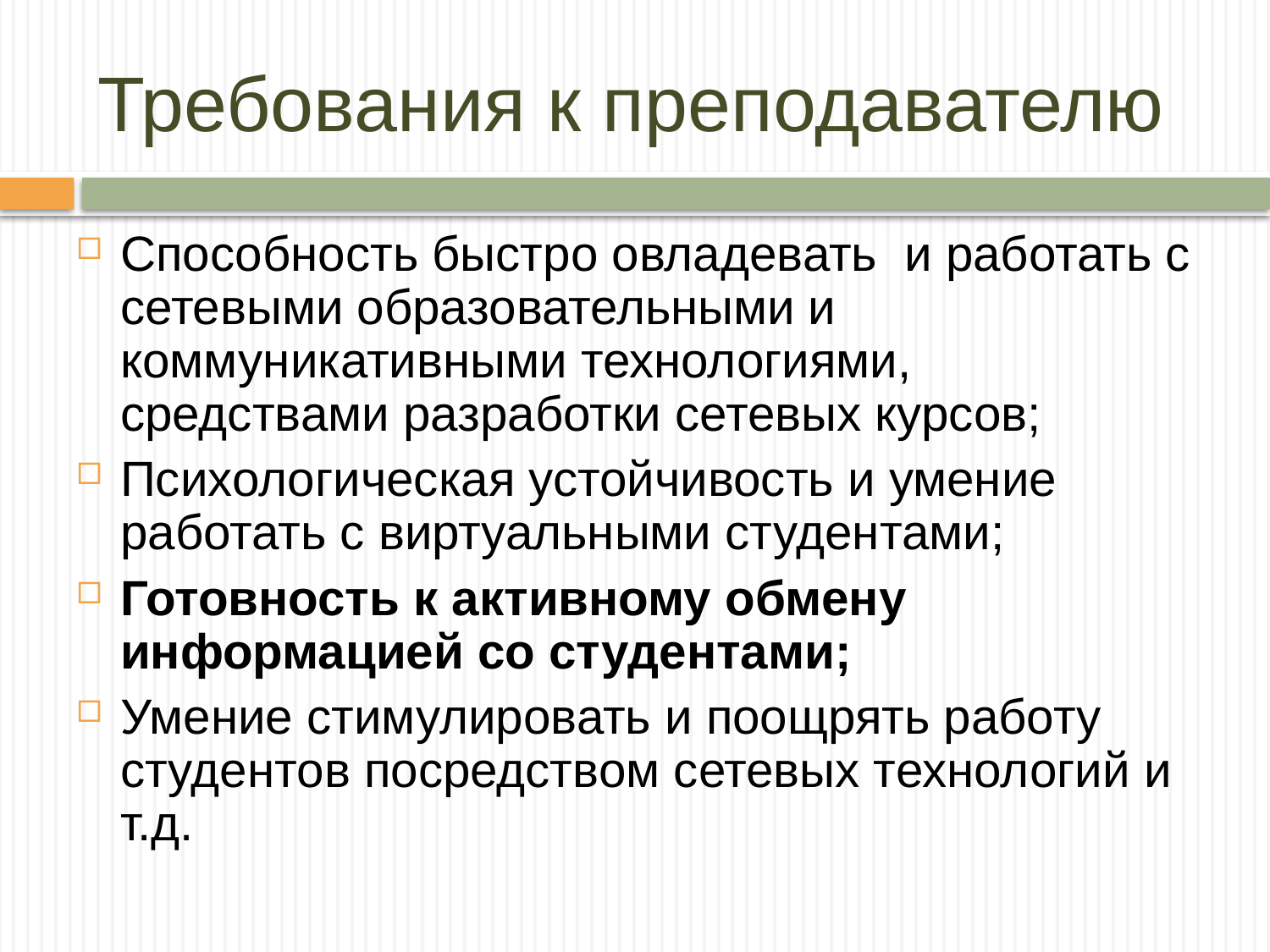

# Требования к преподавателю
Способность быстро овладевать  и работать с сетевыми образовательными и коммуникативными технологиями, средствами разработки сетевых курсов;
Психологическая устойчивость и умение работать с виртуальными студентами;
Готовность к активному обмену информацией со студентами;
Умение стимулировать и поощрять работу студентов посредством сетевых технологий и т.д.